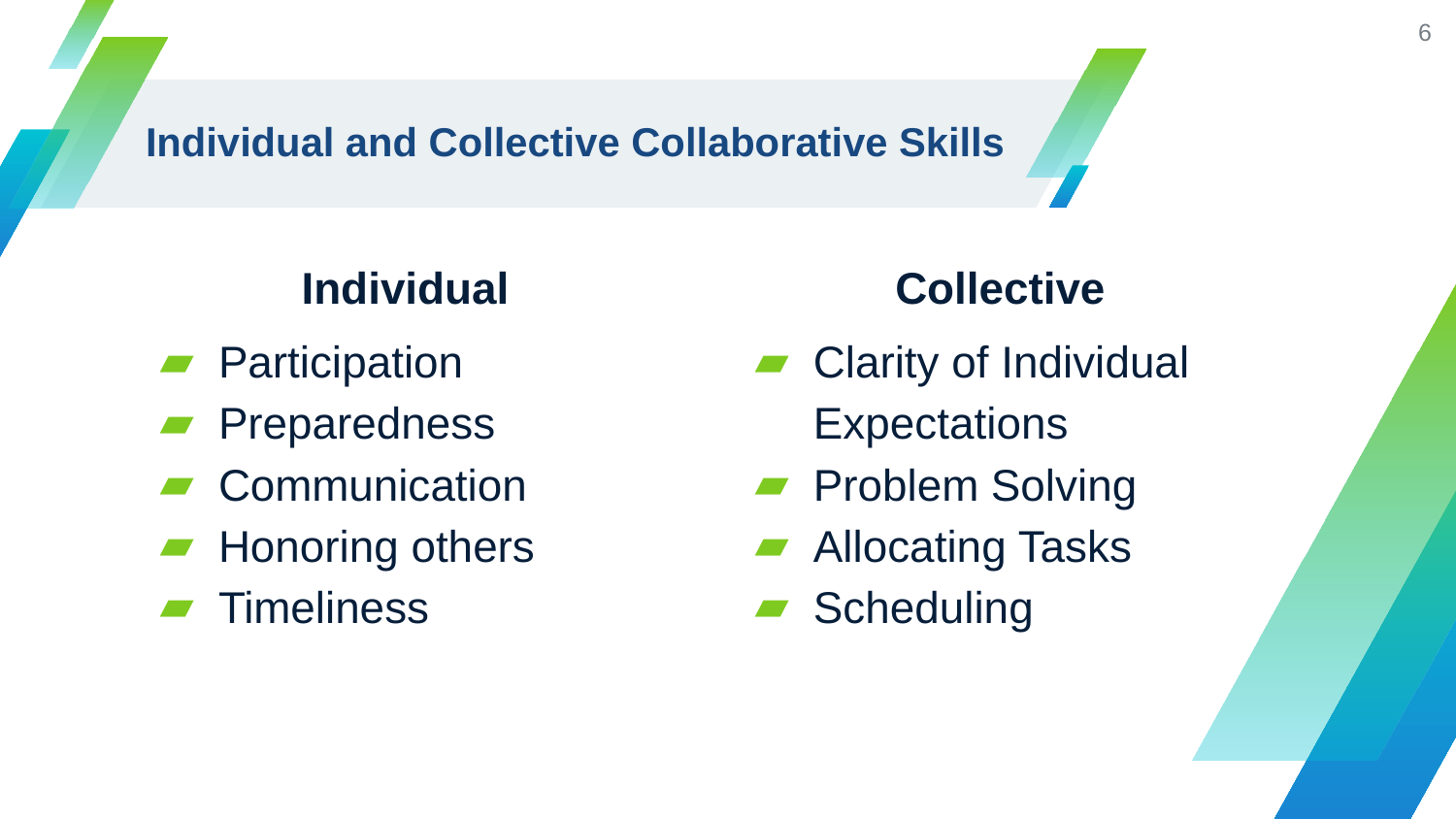

6
# Individual and Collective Collaborative Skills
Individual
Participation
Preparedness
Communication
Honoring others
Timeliness
Collective
Clarity of Individual Expectations
Problem Solving
Allocating Tasks
Scheduling